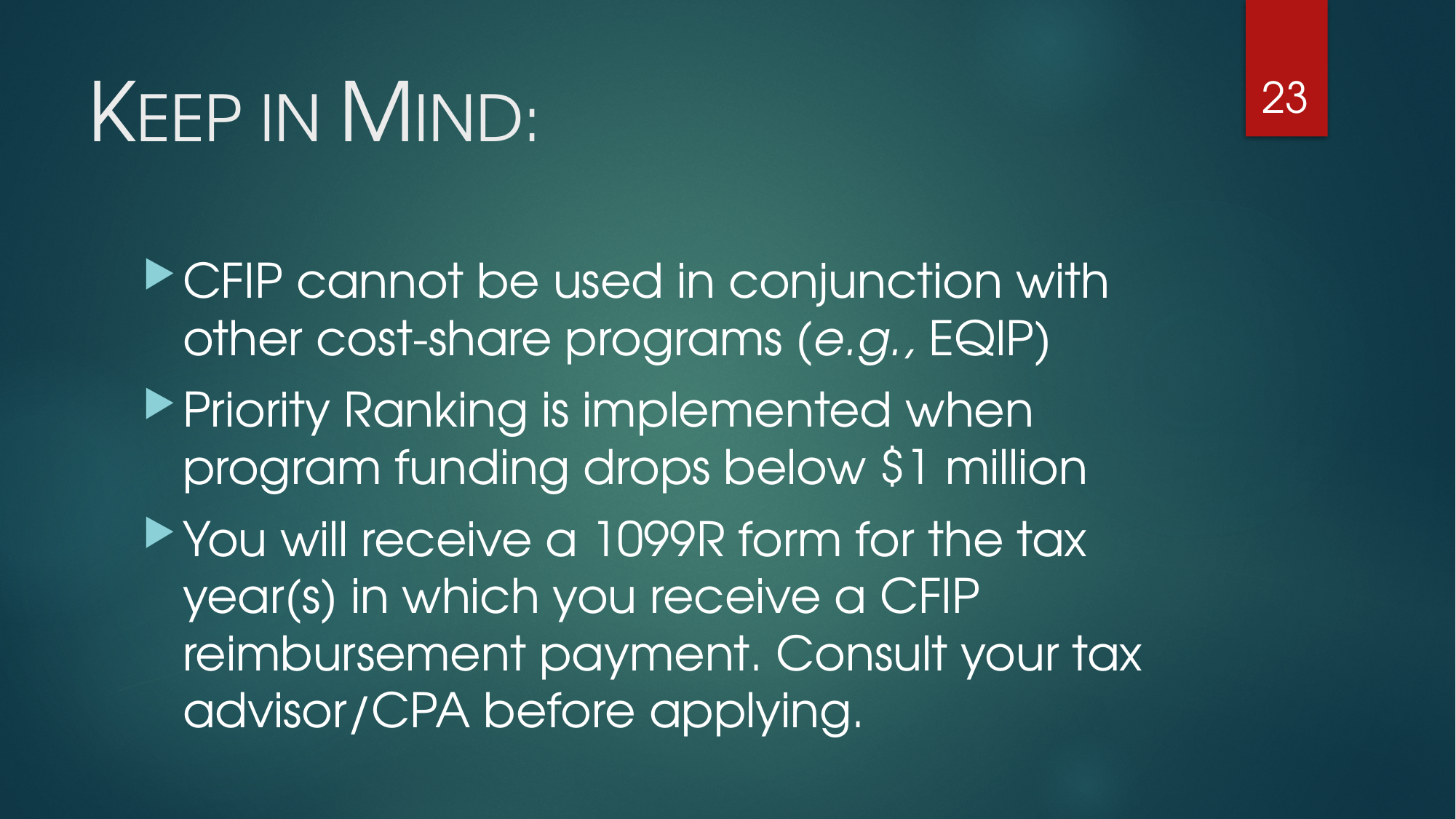

23
# KEEP IN MIND:
CFIP cannot be used in conjunction with other cost-share programs (e.g., EQIP)
Priority Ranking is implemented when program funding drops below $1 million
You will receive a 1099R form for the tax year(s) in which you receive a CFIP reimbursement payment. Consult your tax advisor/CPA before applying.